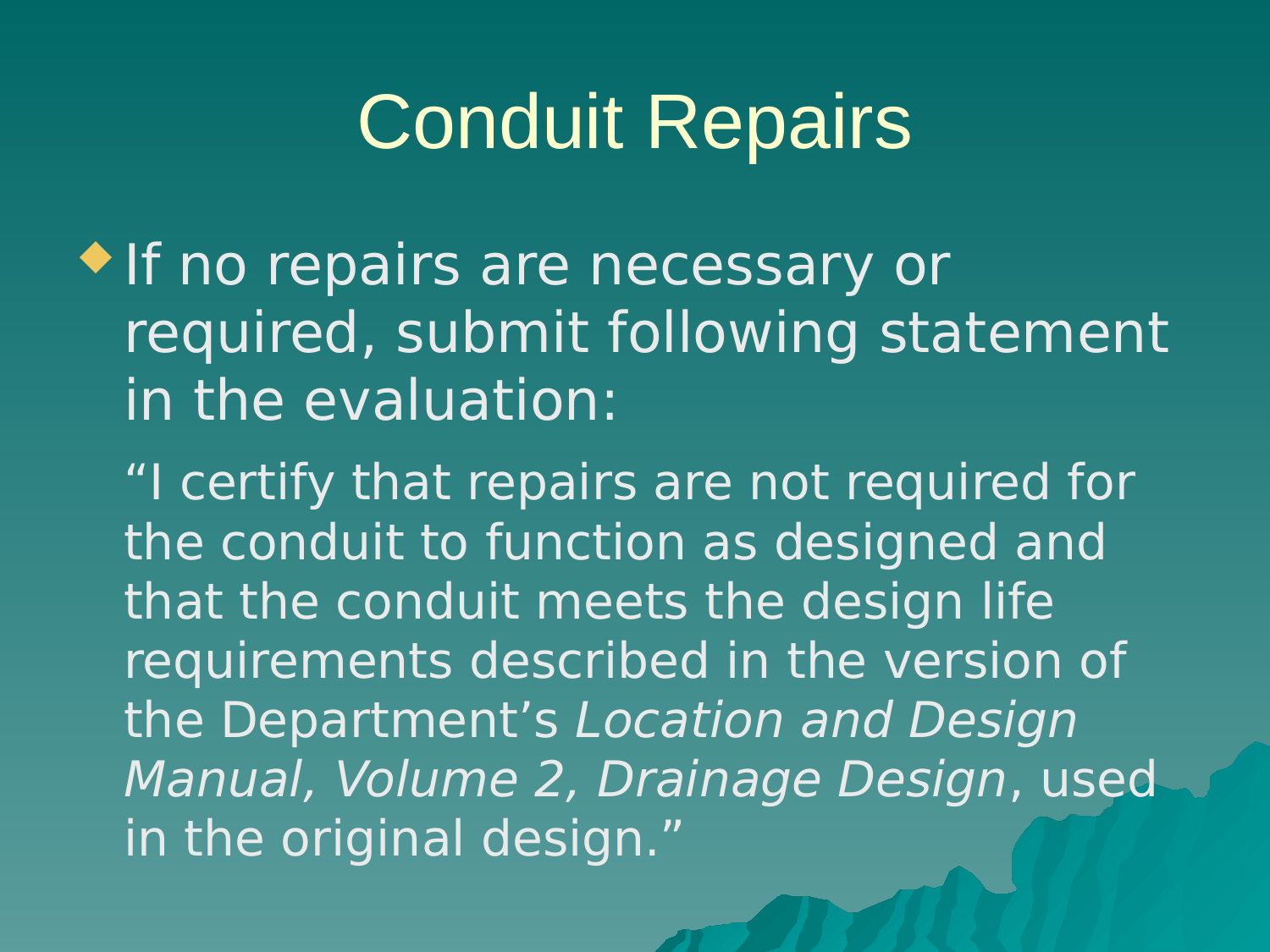

# Conduit Repairs
If no repairs are necessary or required, submit following statement in the evaluation:
	“I certify that repairs are not required for the conduit to function as designed and that the conduit meets the design life requirements described in the version of the Department’s Location and Design Manual, Volume 2, Drainage Design, used in the original design.”